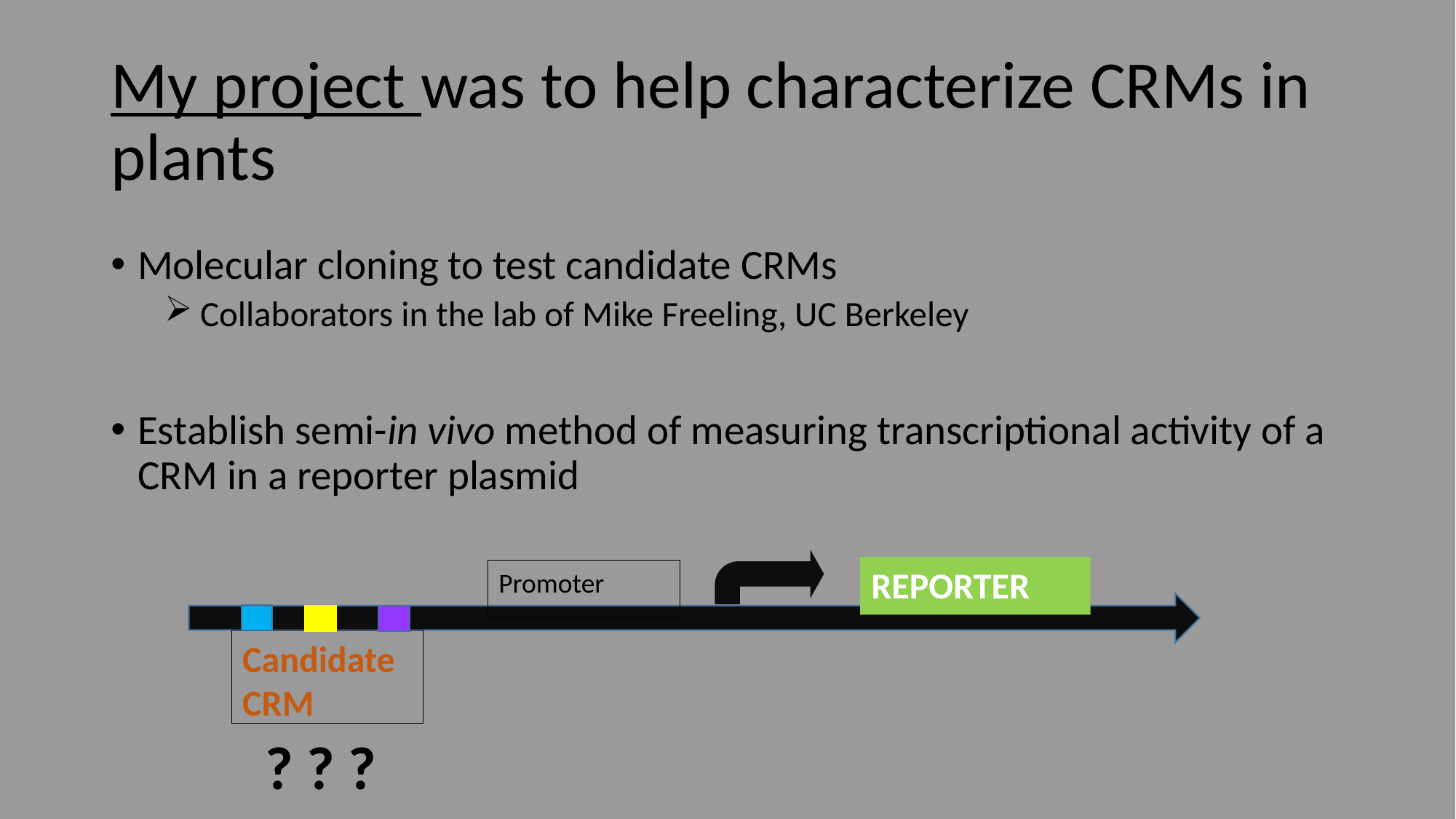

# My project was to help characterize CRMs in plants
Molecular cloning to test candidate CRMs
 Collaborators in the lab of Mike Freeling, UC Berkeley

Establish semi-in vivo method of measuring transcriptional activity of a CRM in a reporter plasmid

REPORTER
Promoter

Candidate CRM
? ? ?